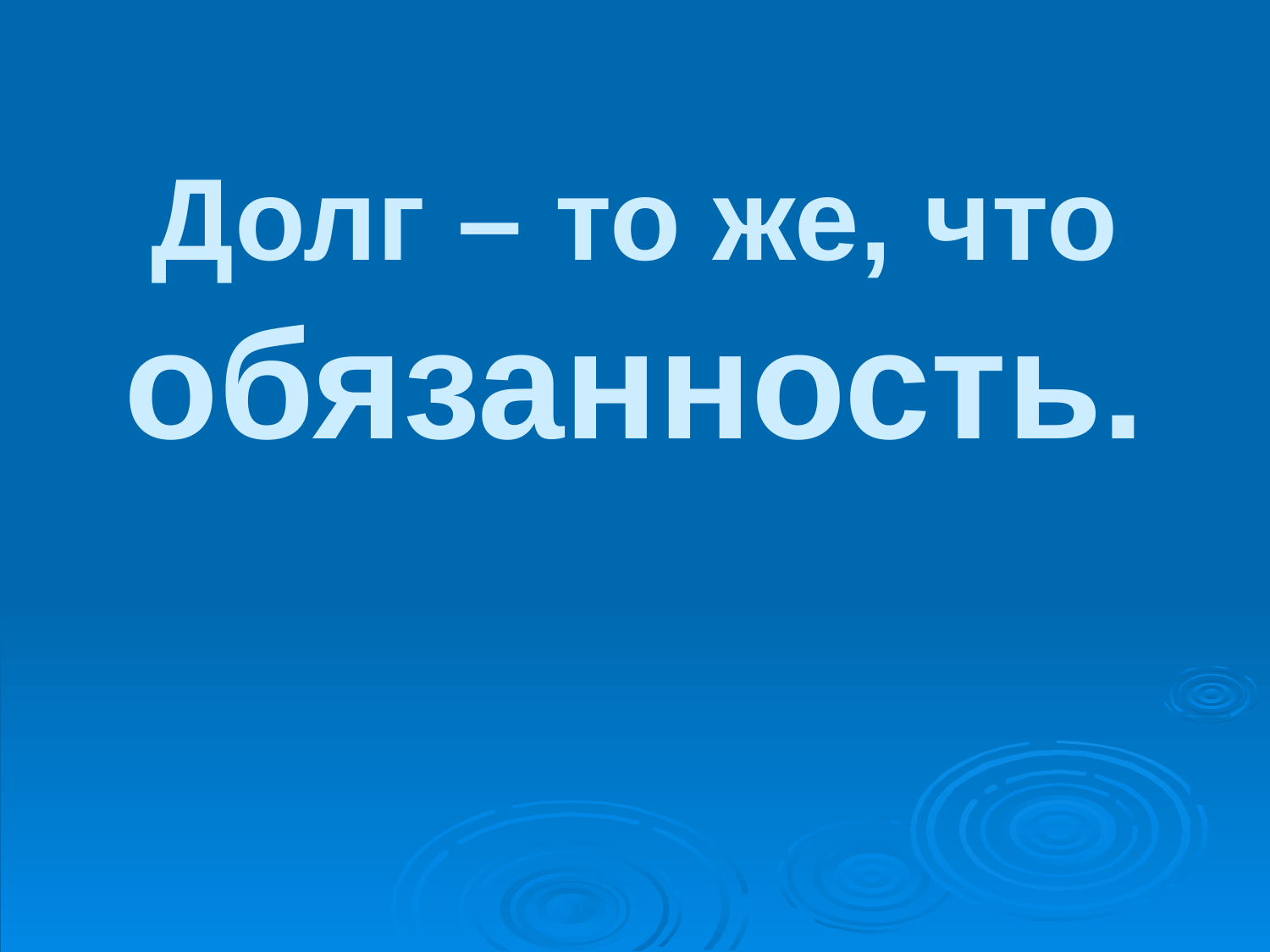

# Долг – то же, что обязанность.